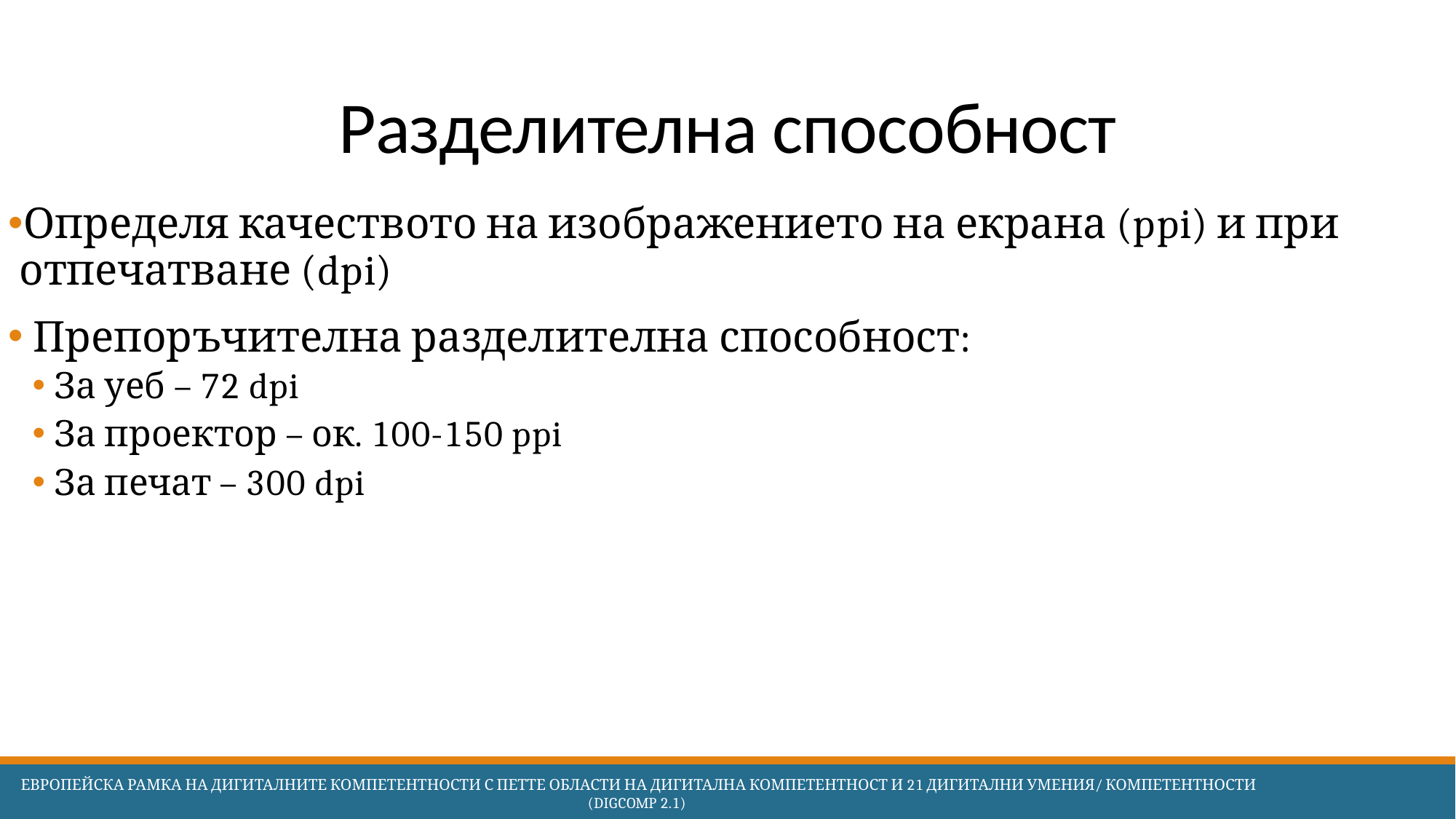

# Разделителна способност
Определя качеството на изображението на екрана (ppi) и при отпечатване (dpi)
 Препоръчителна разделителна способност:
За уеб – 72 dpi
За проектор – ок. 100-150 ppi
За печат – 300 dpi
 Европейска Рамка на дигиталните компетентности с петте области на дигитална компетентност и 21 дигитални умения/ компетентности (DigComp 2.1)